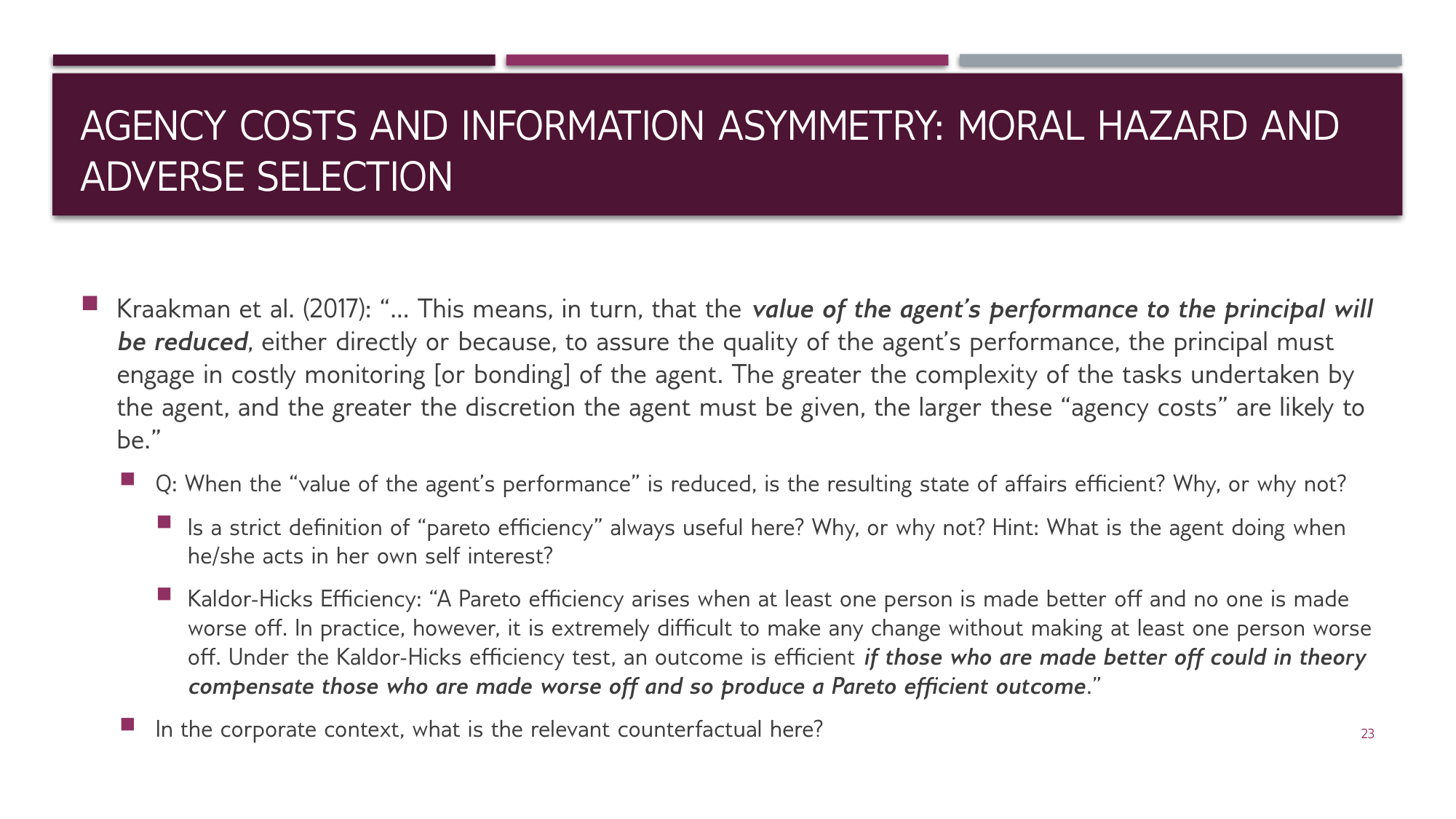

# Agency Costs and Information Asymmetry: Moral Hazard and Adverse Selection
Kraakman et al. (2017): “… This means, in turn, that the value of the agent’s performance to the principal will be reduced, either directly or because, to assure the quality of the agent’s performance, the principal must engage in costly monitoring [or bonding] of the agent. The greater the complexity of the tasks undertaken by the agent, and the greater the discretion the agent must be given, the larger these “agency costs” are likely to be.”
Q: When the “value of the agent’s performance” is reduced, is the resulting state of affairs efficient? Why, or why not?
Is a strict definition of “pareto efficiency” always useful here? Why, or why not? Hint: What is the agent doing when he/she acts in her own self interest?
Kaldor-Hicks Efficiency: “A Pareto efficiency arises when at least one person is made better off and no one is made worse off. In practice, however, it is extremely difficult to make any change without making at least one person worse off. Under the Kaldor-Hicks efficiency test, an outcome is efficient if those who are made better off could in theory compensate those who are made worse off and so produce a Pareto efficient outcome.”
In the corporate context, what is the relevant counterfactual here?
23